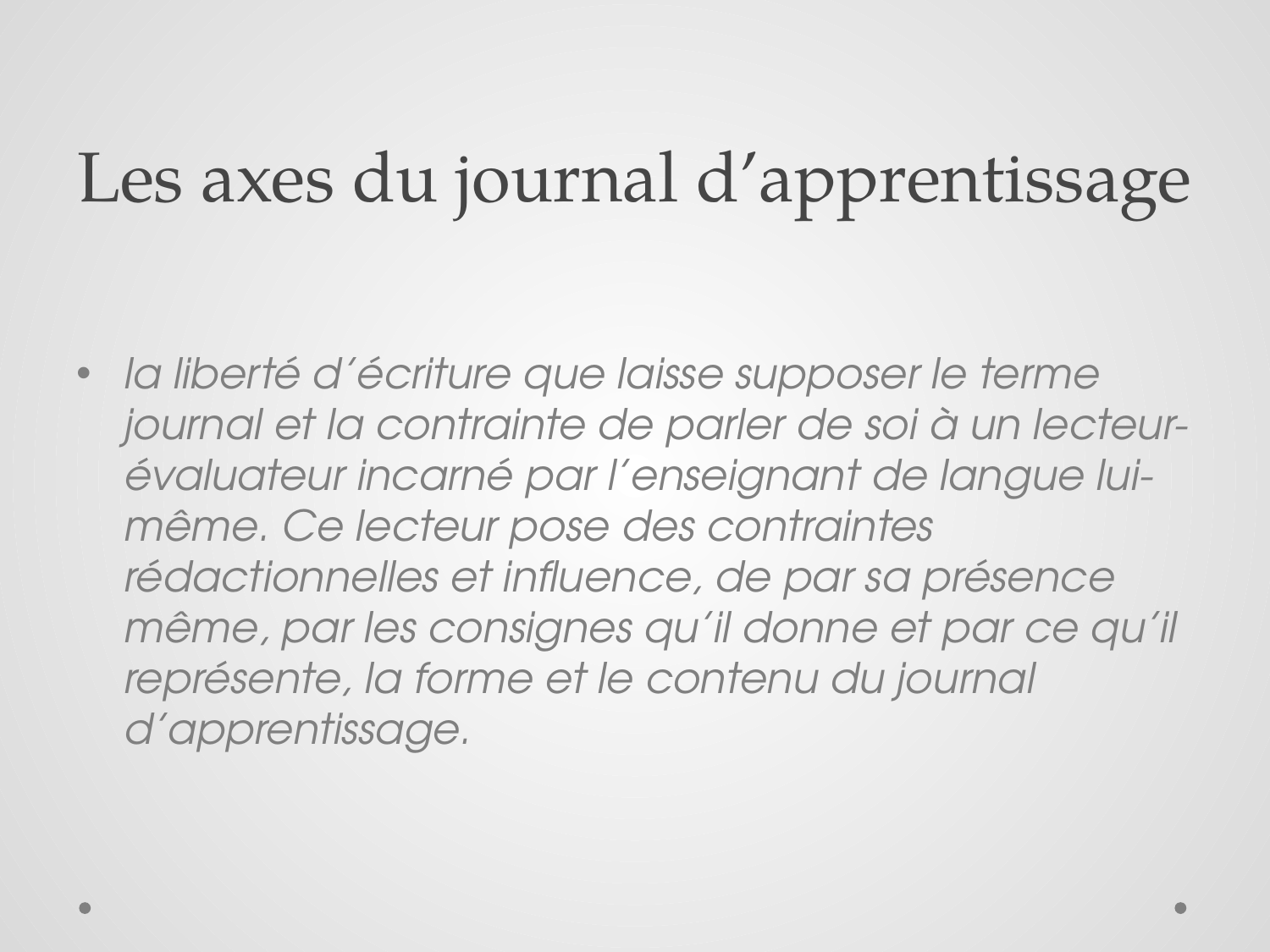

# Les axes du journal d’apprentissage

la liberté d’écriture que laisse supposer le terme journal et la contrainte de parler de soi à un lecteur-évaluateur incarné par l’enseignant de langue lui-même. Ce lecteur pose des contraintes rédactionnelles et influence, de par sa présence même, par les consignes qu’il donne et par ce qu’il représente, la forme et le contenu du journal d’apprentissage.